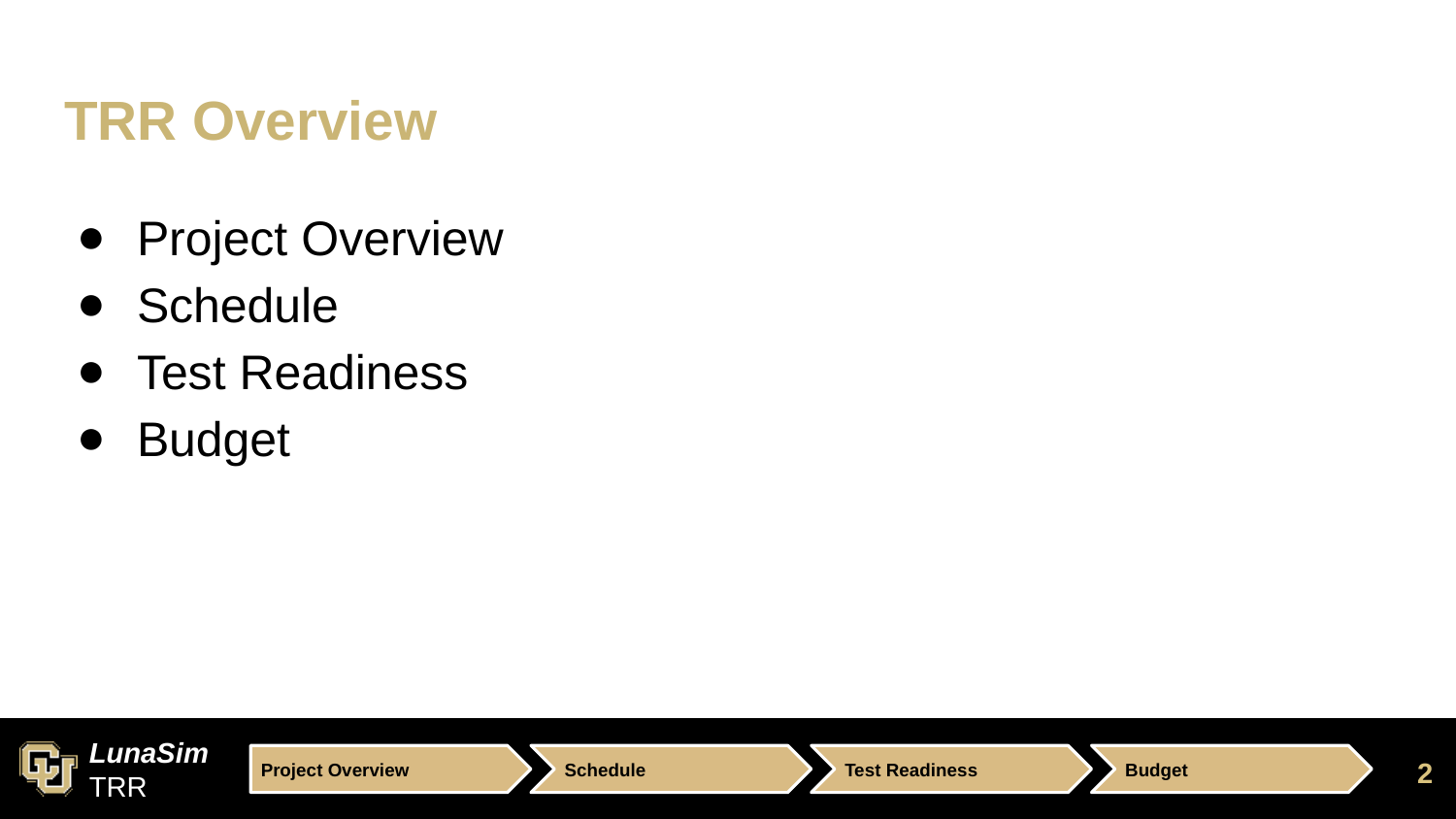

# TRR Overview
Project Overview
Schedule
Test Readiness
Budget
2